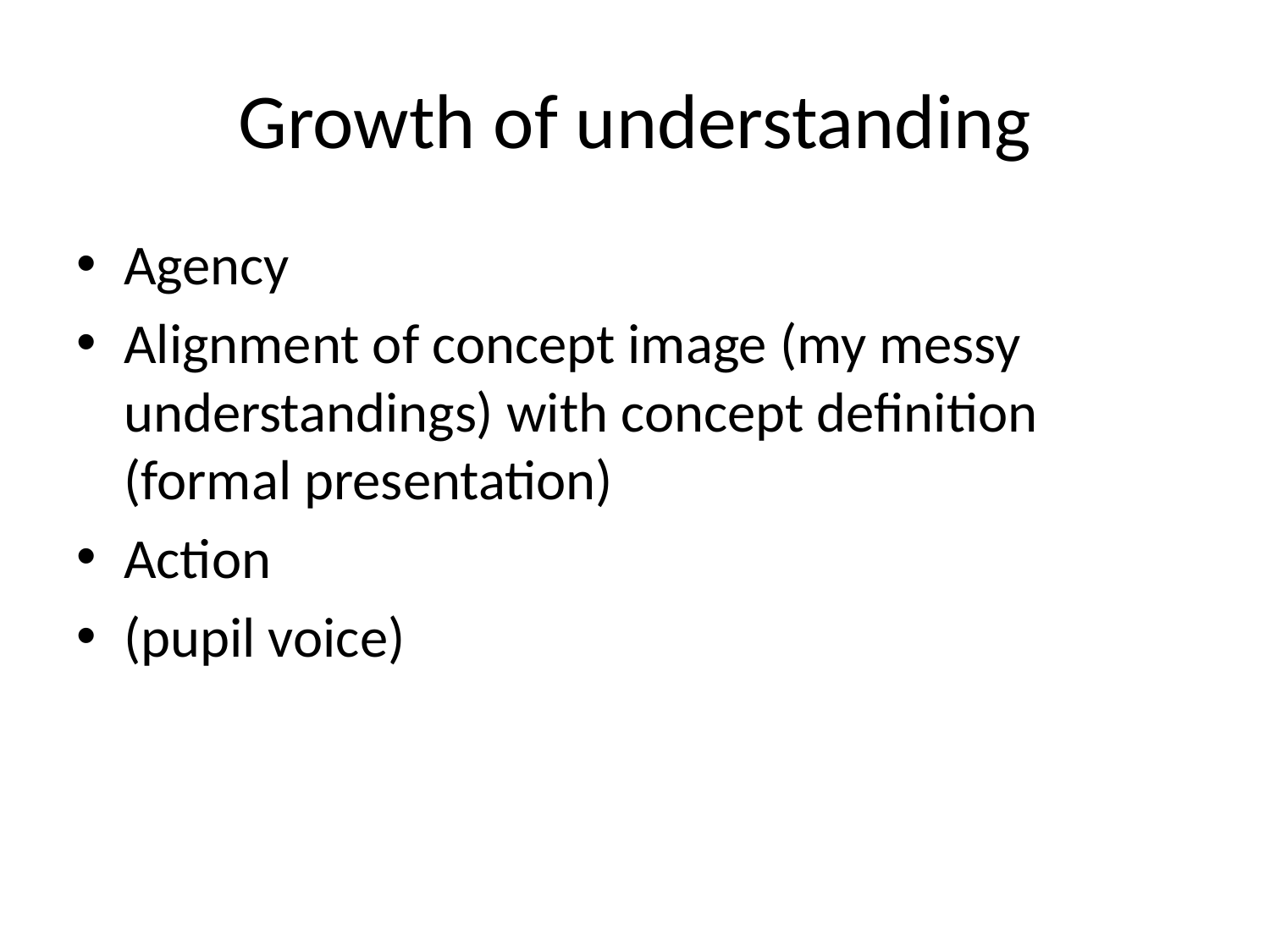

# Growth of understanding
Agency
Alignment of concept image (my messy understandings) with concept definition (formal presentation)
Action
(pupil voice)